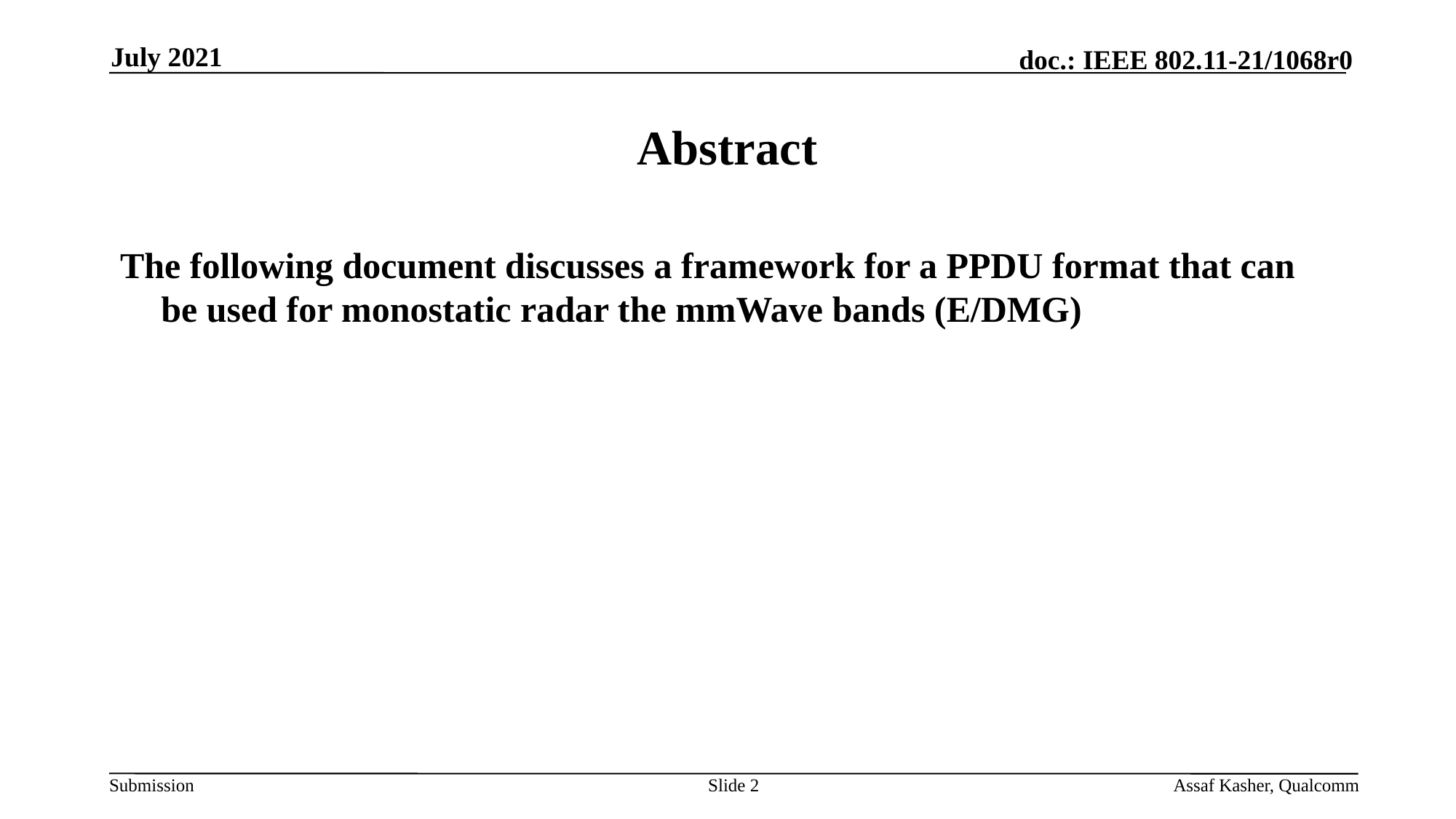

July 2021
# Abstract
The following document discusses a framework for a PPDU format that can be used for monostatic radar the mmWave bands (E/DMG)
Slide 2
Assaf Kasher, Qualcomm